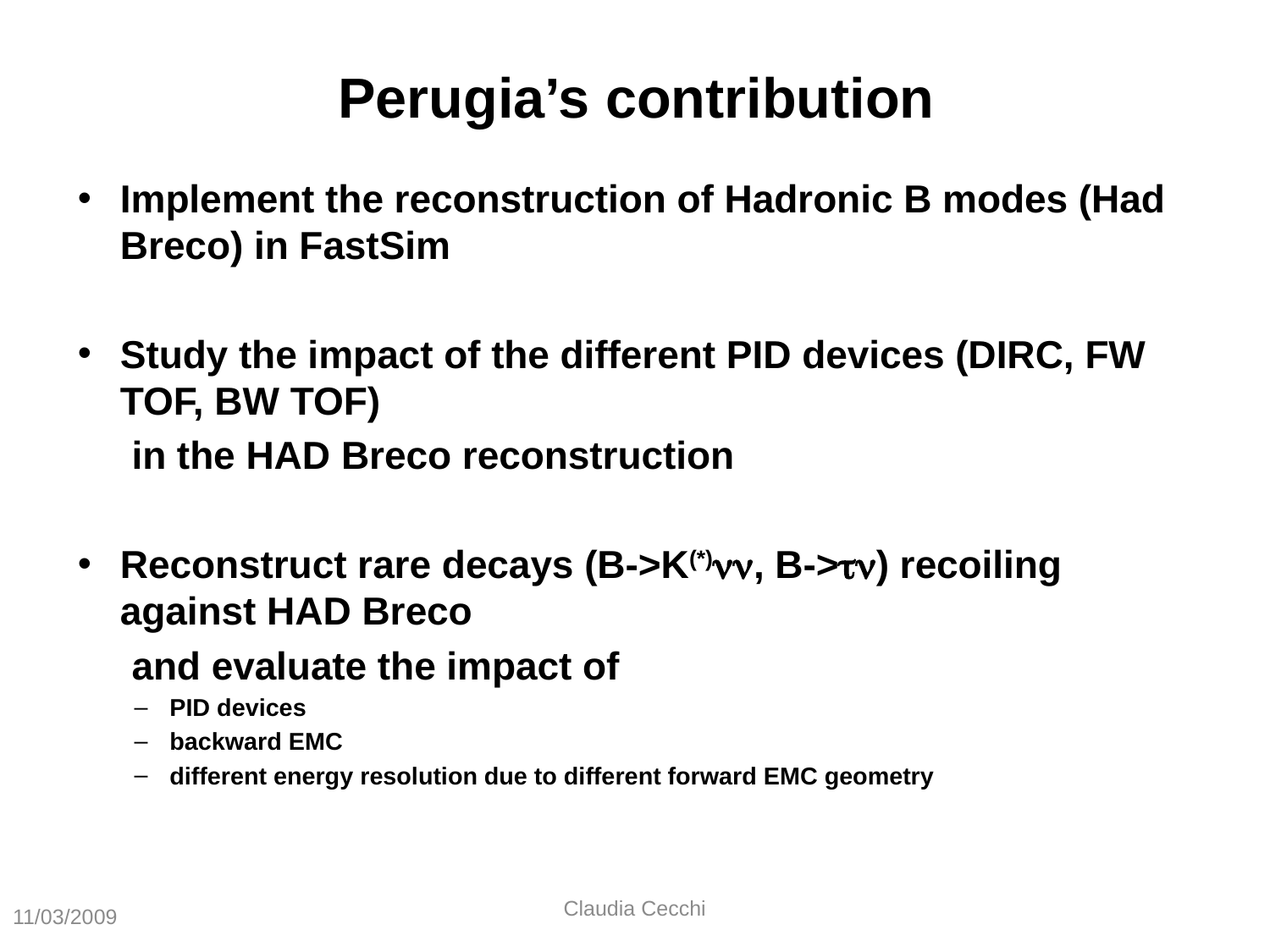

# Perugia’s contribution
Implement the reconstruction of Hadronic B modes (Had Breco) in FastSim

Study the impact of the different PID devices (DIRC, FW TOF, BW TOF)
     in the HAD Breco reconstruction

Reconstruct rare decays (B->K(*)νν, B->τν) recoiling against HAD Breco
     and evaluate the impact of
PID devices
backward EMC
different energy resolution due to different forward EMC geometry

Claudia Cecchi
11/03/2009